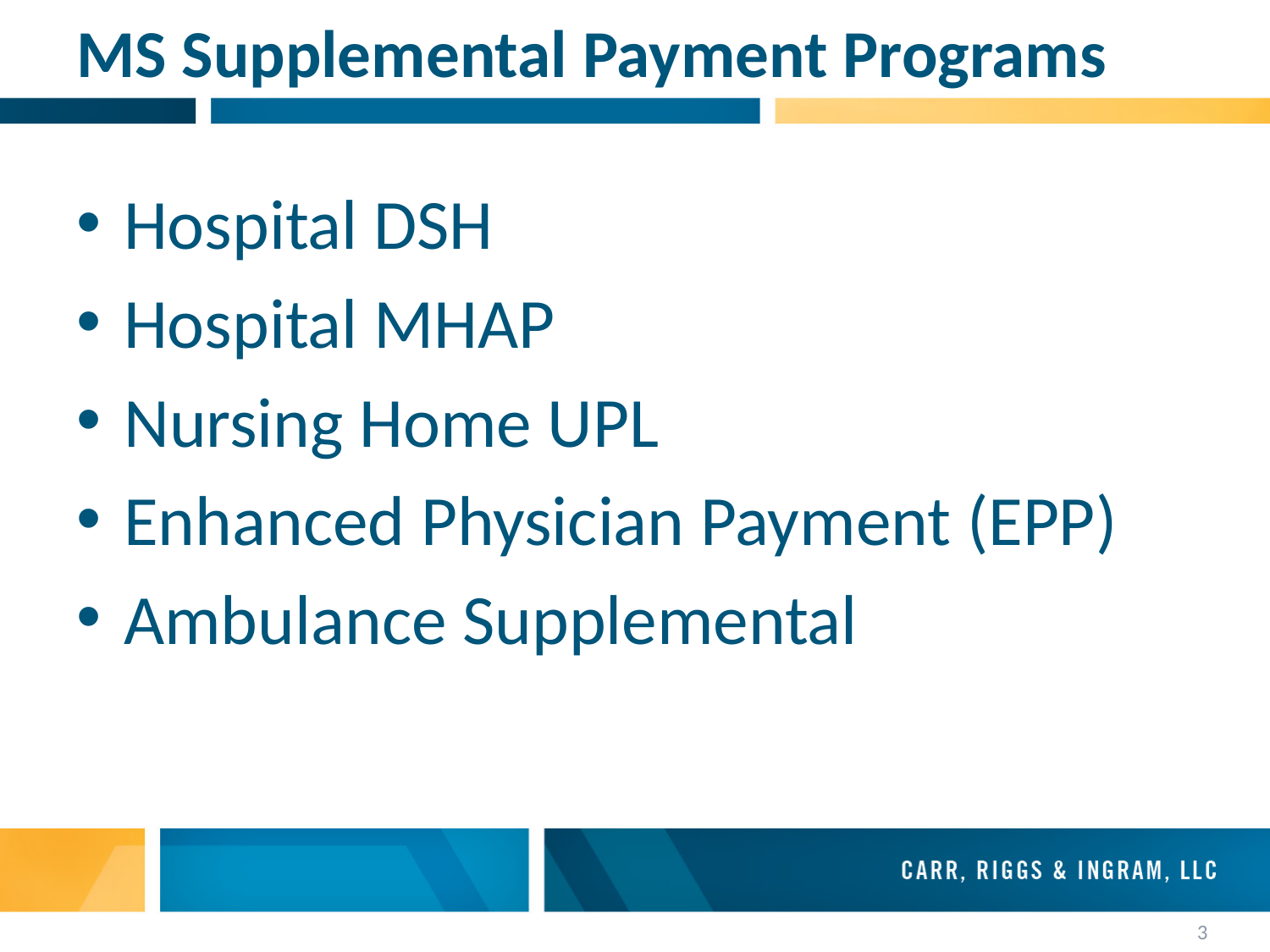

# MS Supplemental Payment Programs
Hospital DSH
Hospital MHAP
Nursing Home UPL
Enhanced Physician Payment (EPP)
Ambulance Supplemental